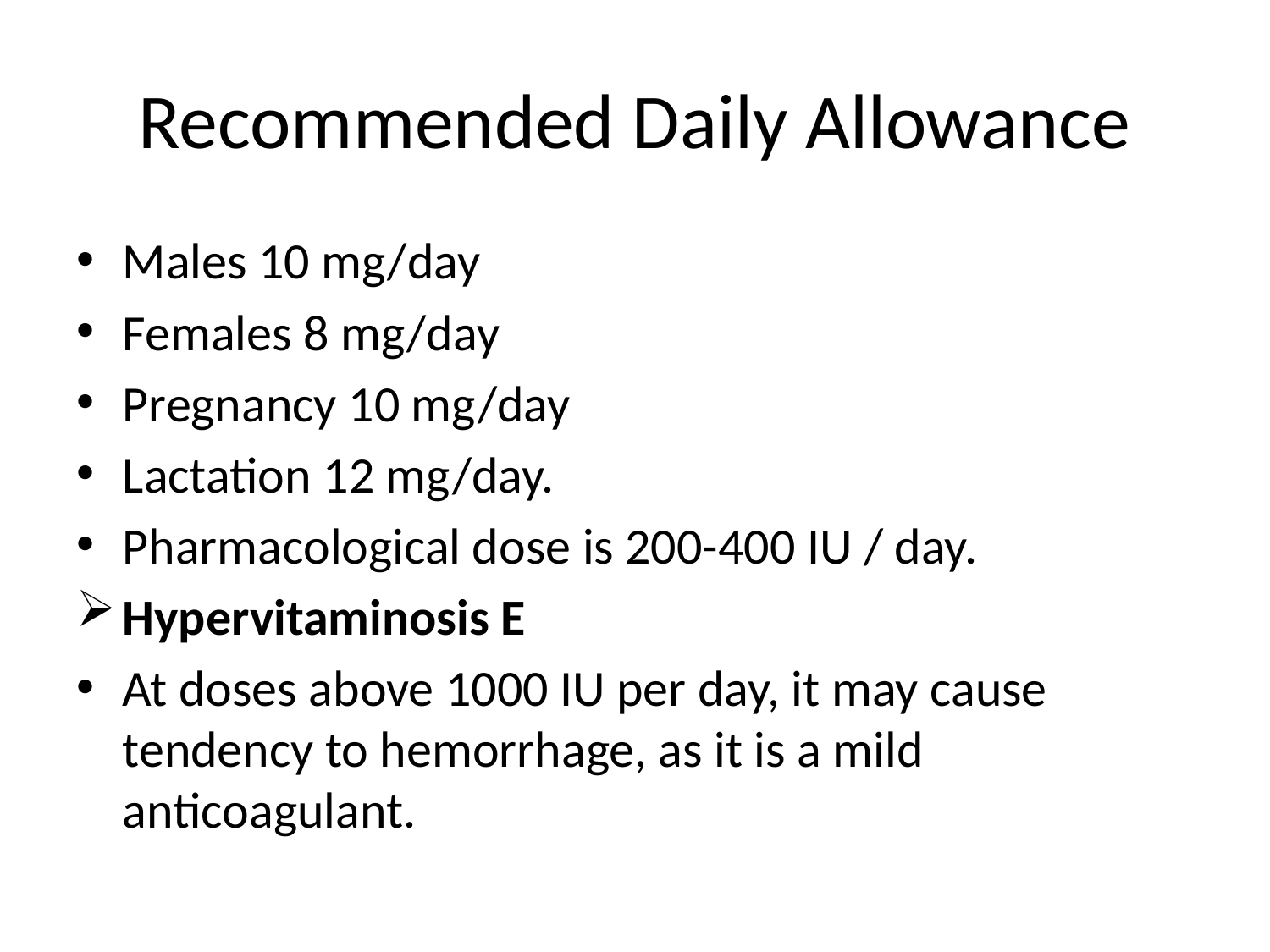

# Recommended Daily Allowance
Males 10 mg/day
Females 8 mg/day
Pregnancy 10 mg/day
Lactation 12 mg/day.
Pharmacological dose is 200-400 IU / day.
Hypervitaminosis E
At doses above 1000 IU per day, it may cause tendency to hemorrhage, as it is a mild anticoagulant.